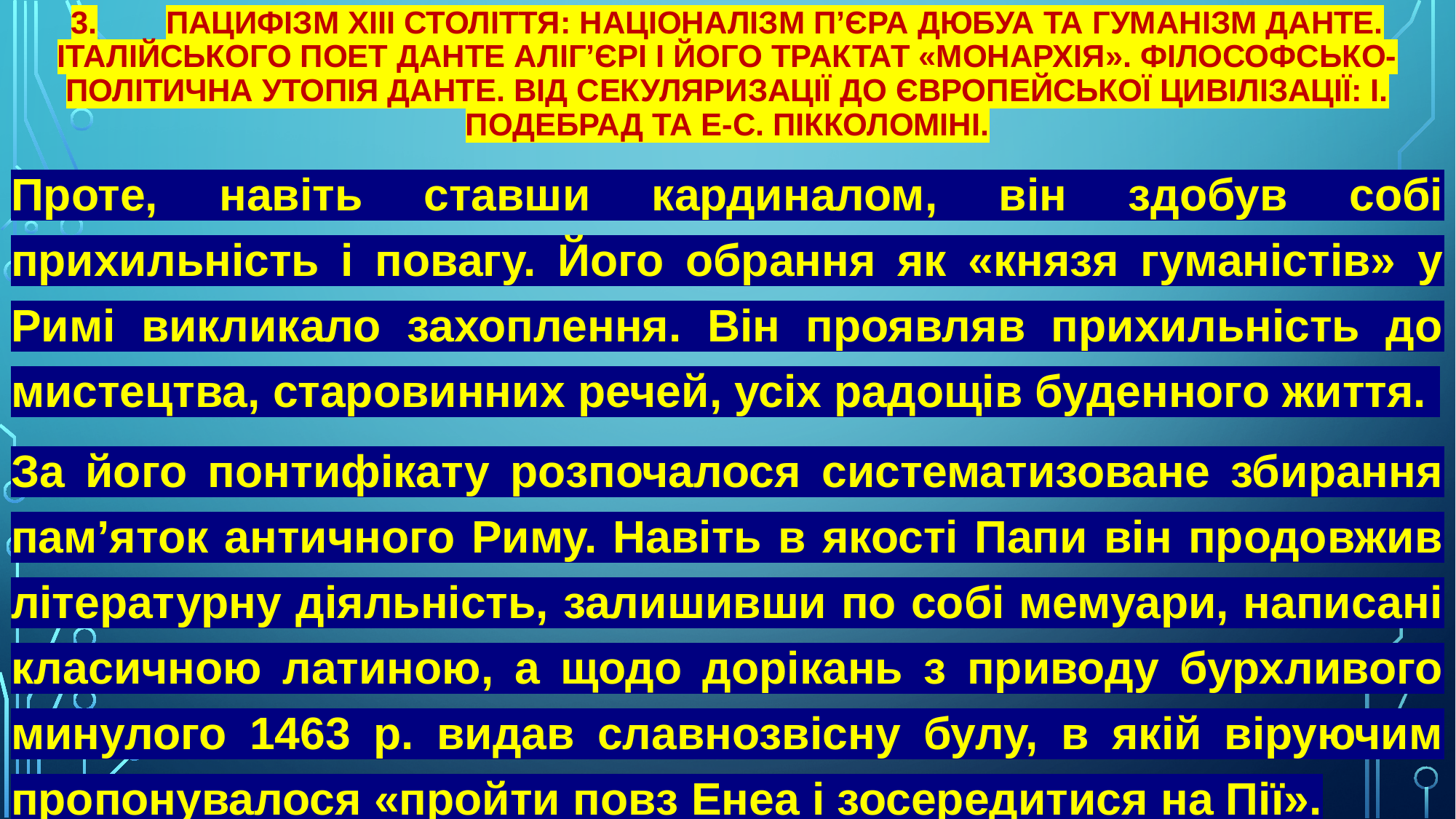

# 3.	Пацифізм XIII століття: націоналізм П’єра Дюбуа та гуманізм Данте. Італійського поет Данте Аліг’єрі і його трактат «Монархія». Філософсько-політична утопія Данте. Від секуляризації до європейської цивілізації: І. Подебрад та Е-С. Пікколоміні.
Проте, навіть ставши кардиналом, він здобув собі прихильність і повагу. Його обрання як «князя гуманістів» у Римі викликало захоплення. Він проявляв прихильність до мистецтва, старовинних речей, усіх радощів буденного життя.
За його понтифікату розпочалося систематизоване збирання пам’яток античного Риму. Навіть в якості Папи він продовжив літературну діяльність, залишивши по собі мемуари, написані класичною латиною, а щодо дорікань з приводу бурхливого минулого 1463 р. видав славнозвісну булу, в якій віруючим пропонувалося «пройти повз Енеа і зосередитися на Пії».